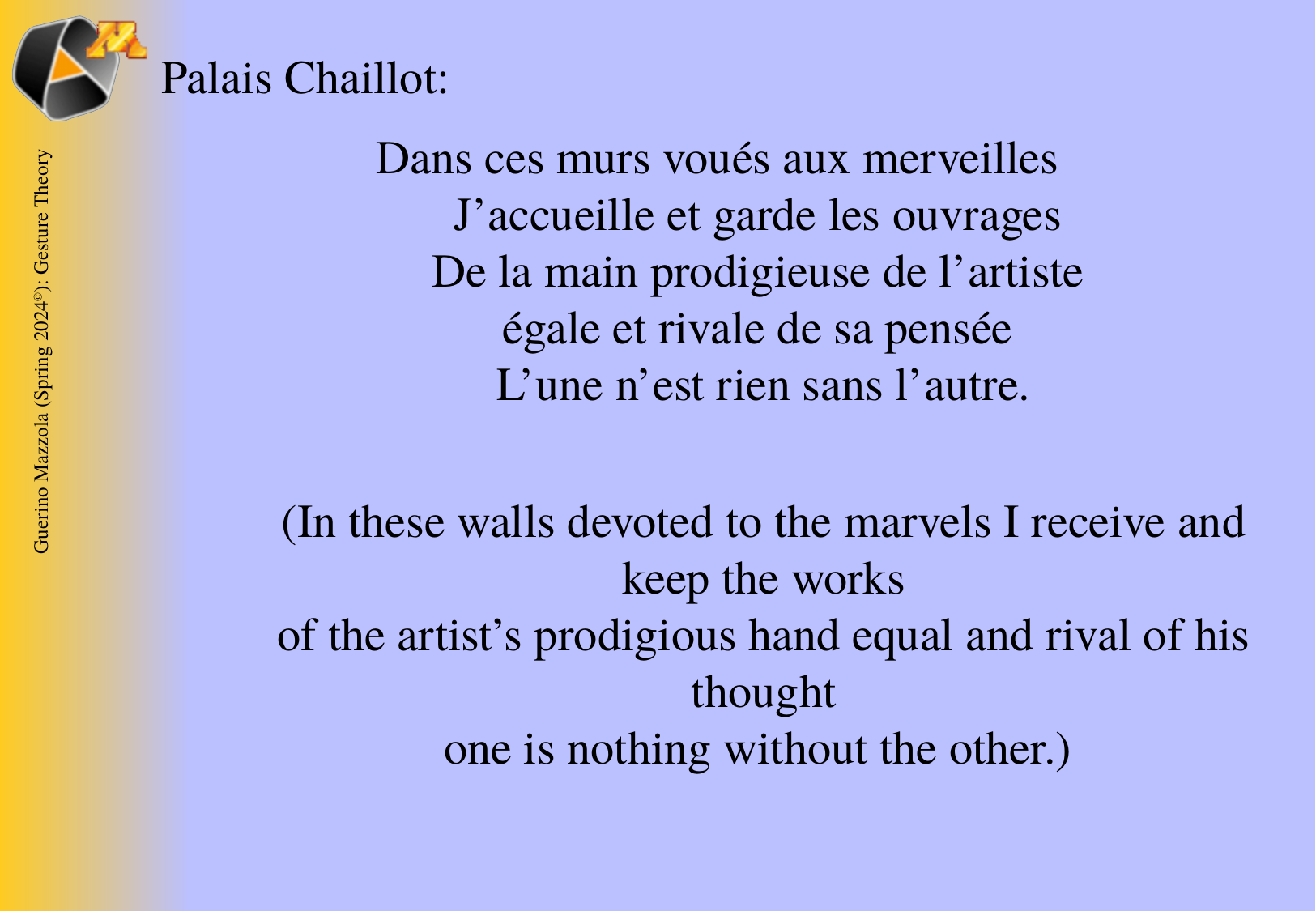

Palais Chaillot:
Dans ces murs voués aux merveilles
J’accueille et garde les ouvrages
De la main prodigieuse de l’artiste
égale et rivale de sa pensée
L’une n’est rien sans l’autre.
(In these walls devoted to the marvels I receive and keep the works
of the artist’s prodigious hand equal and rival of his thought
one is nothing without the other.)